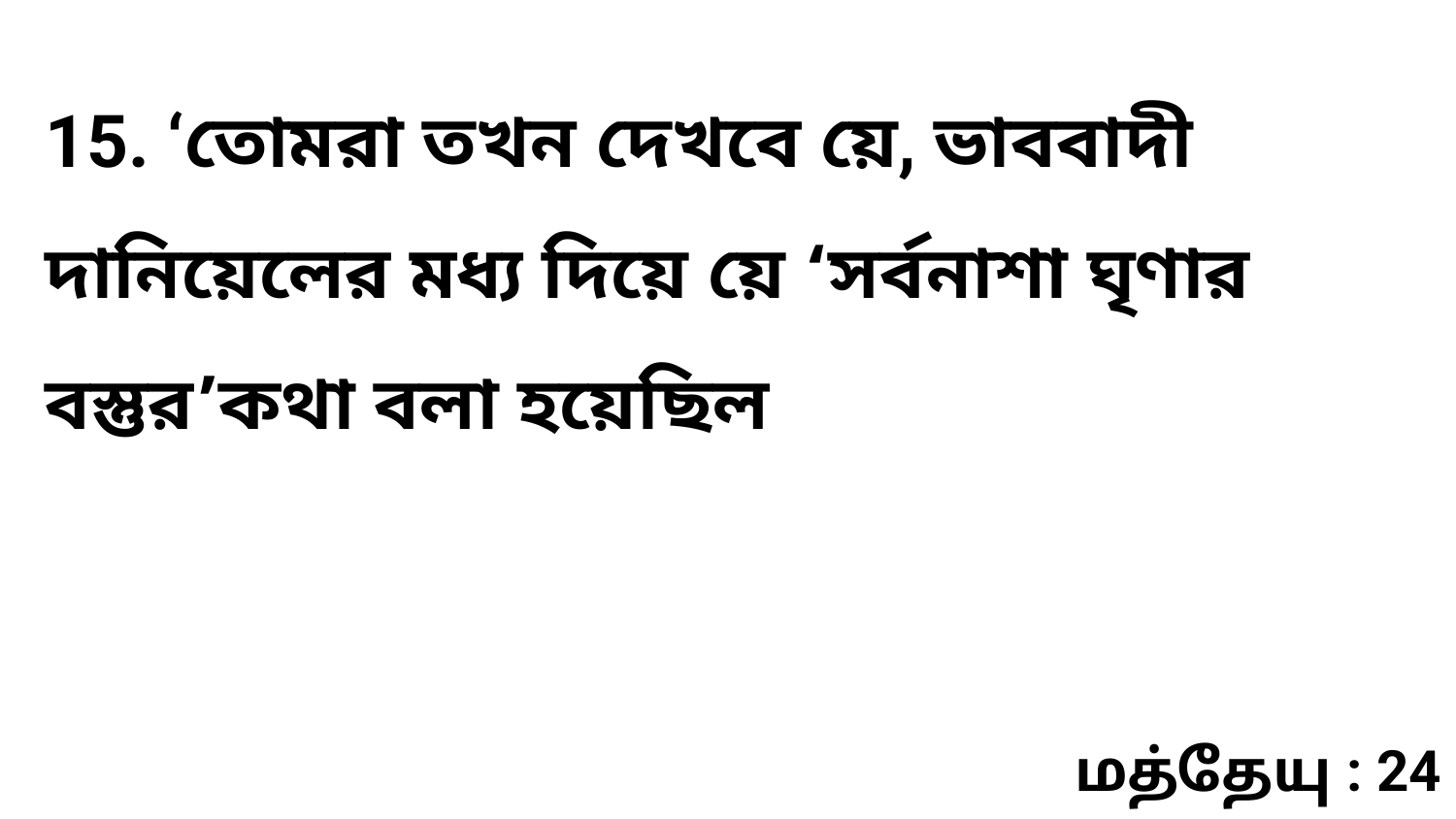

15. ‘তোমরা তখন দেখবে য়ে, ভাববাদী দানিয়েলের মধ্য দিয়ে য়ে ‘সর্বনাশা ঘৃণার বস্তুর’কথা বলা হয়েছিল
மத்தேயு : 24